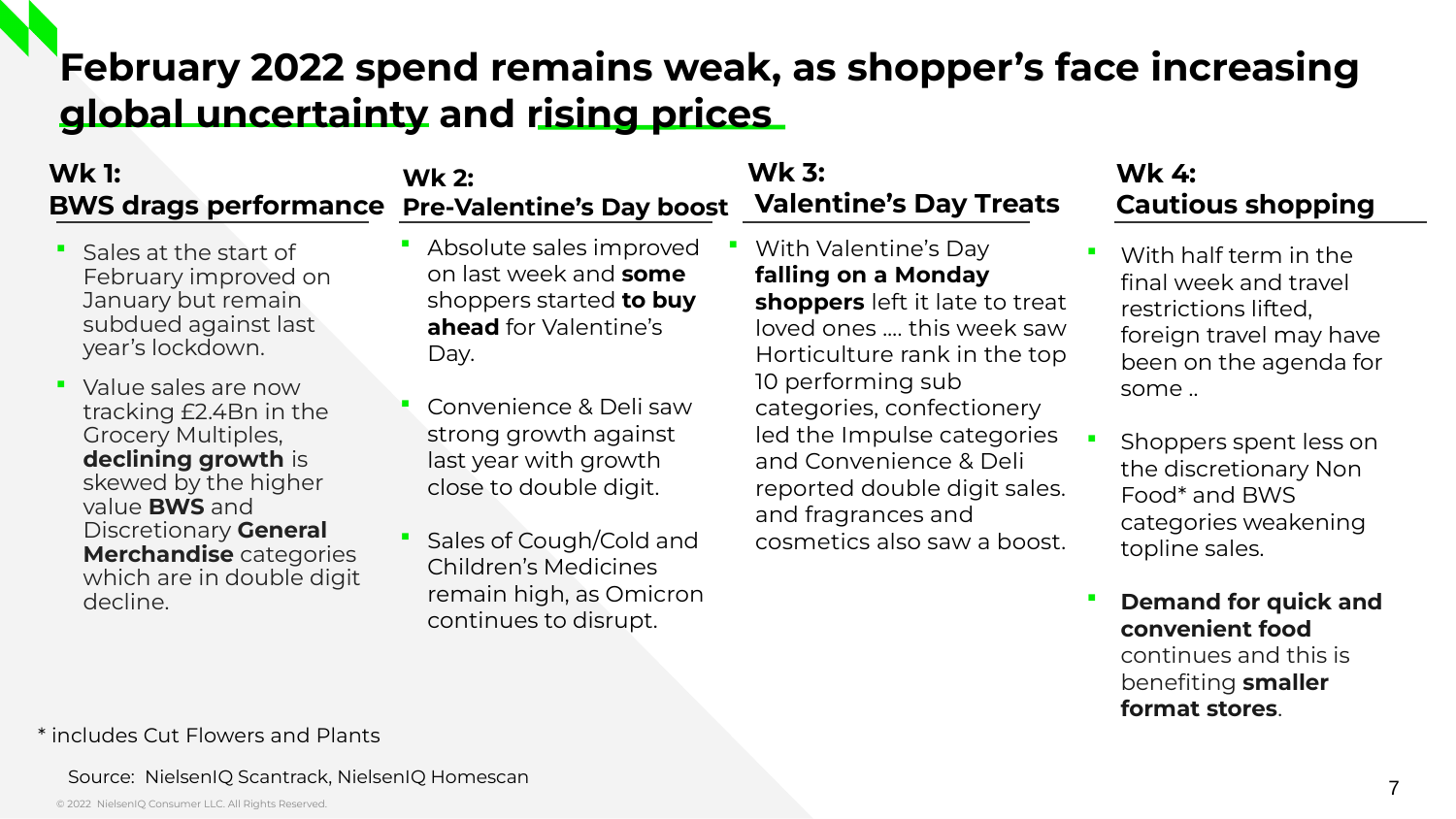

February 2022 spend remains weak, as shopper’s face increasing global uncertainty and rising prices
Wk 3:
 Valentine’s Day Treats
Wk 4:
Cautious shopping
Wk 1:
BWS drags performance
Wk 2:
Pre-Valentine’s Day boost
Absolute sales improved on last week and some shoppers started to buy ahead for Valentine’s Day.

Convenience & Deli saw strong growth against last year with growth close to double digit.

Sales of Cough/Cold and Children’s Medicines remain high, as Omicron continues to disrupt.

With Valentine’s Day falling on a Monday shoppers left it late to treat loved ones …. this week saw Horticulture rank in the top 10 performing sub categories, confectionery led the Impulse categories and Convenience & Deli reported double digit sales. and fragrances and cosmetics also saw a boost.

Sales at the start of February improved on January but remain subdued against last year’s lockdown.
Value sales are now tracking £2.4Bn in the Grocery Multiples, declining growth is skewed by the higher value BWS and Discretionary General Merchandise categories which are in double digit decline.
With half term in the final week and travel restrictions lifted, foreign travel may have been on the agenda for some ..

Shoppers spent less on the discretionary Non Food* and BWS categories weakening topline sales.

Demand for quick and convenient food continues and this is benefiting smaller format stores.

* includes Cut Flowers and Plants
Source:  NielsenIQ Scantrack, NielsenIQ Homescan